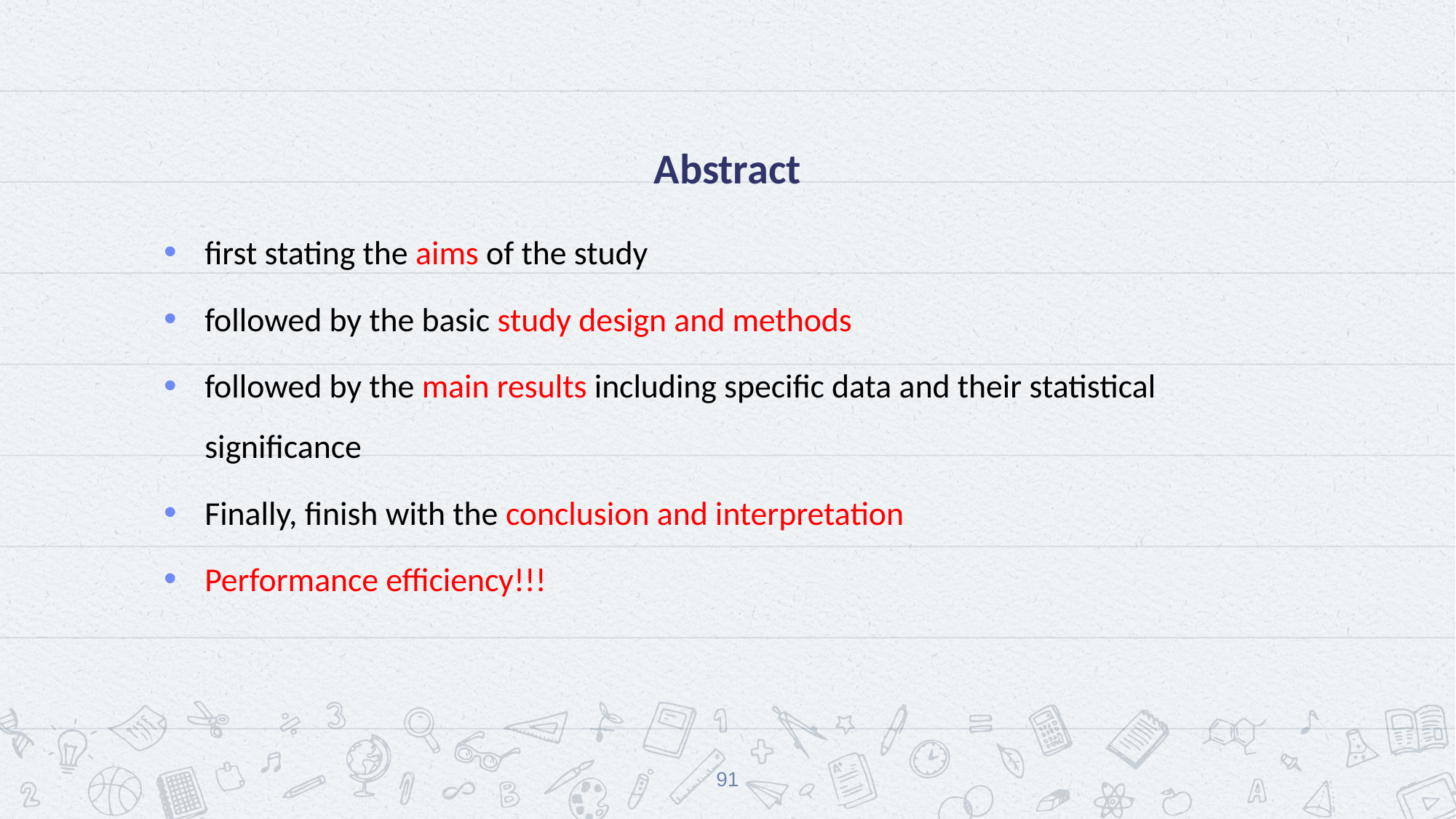

# Abstract
first stating the aims of the study
followed by the basic study design and methods
followed by the main results including specific data and their statistical significance
Finally, finish with the conclusion and interpretation
Performance efficiency!!!

91